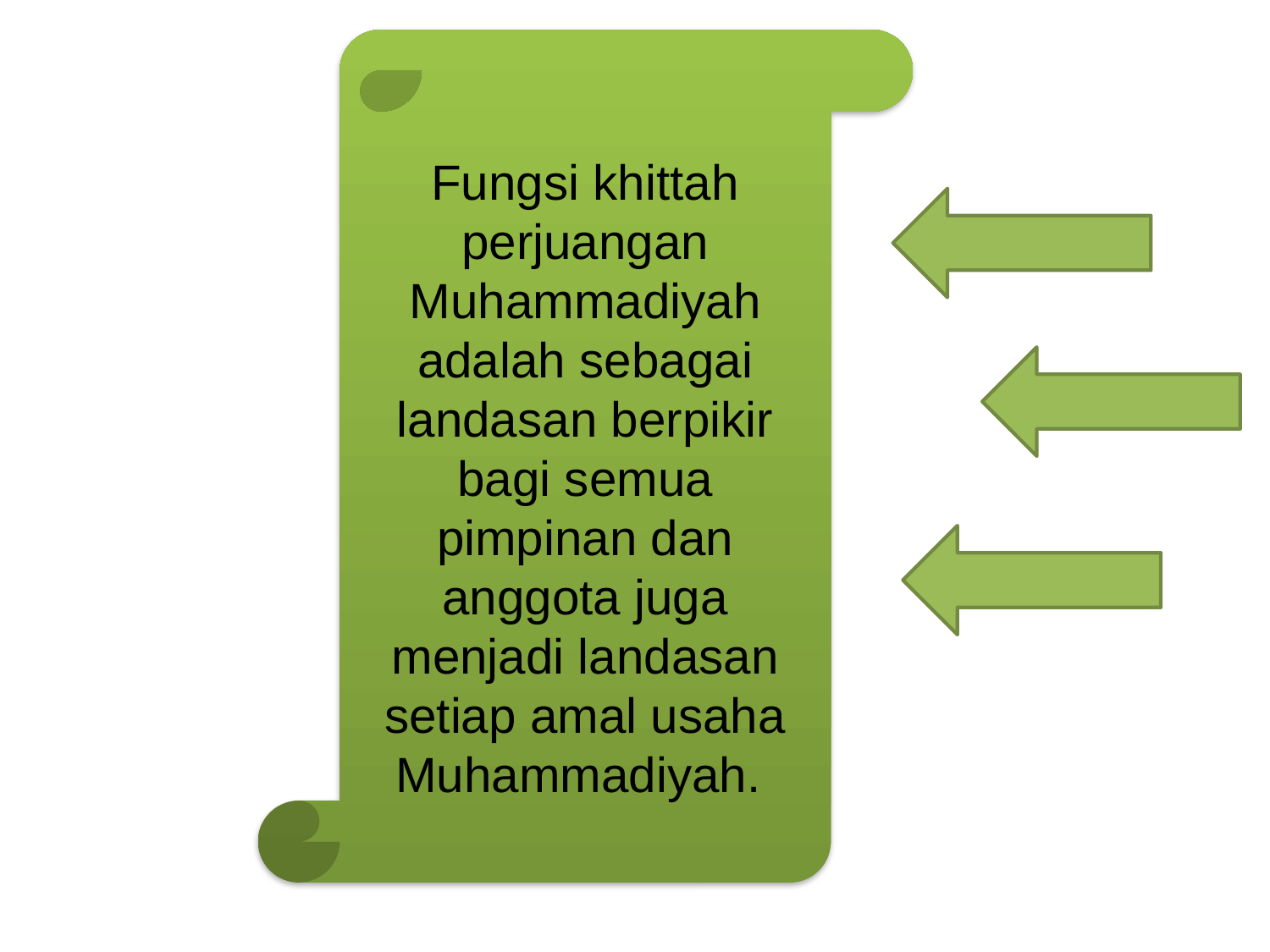

Fungsi khittah perjuangan Muhammadiyah adalah sebagai landasan berpikir bagi semua pimpinan dan anggota juga menjadi landasan setiap amal usaha Muhammadiyah.
#